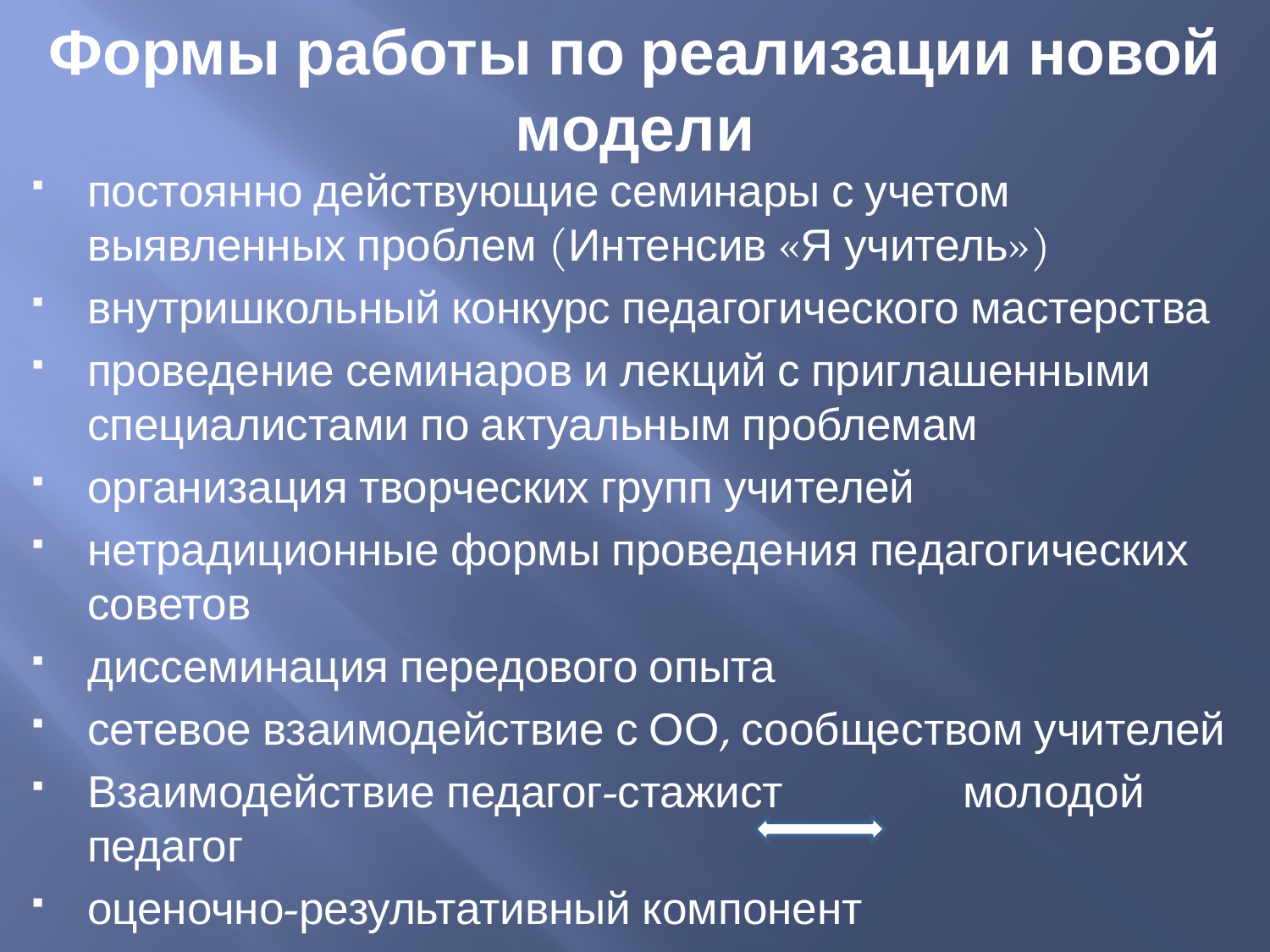

# Формы работы по реализации новой модели
постоянно действующие семинары с учетом выявленных проблем (Интенсив «Я учитель»)
внутришкольный конкурс педагогического мастерства
проведение семинаров и лекций с приглашенными специалистами по актуальным проблемам
организация творческих групп учителей
нетрадиционные формы проведения педагогических советов
диссеминация передового опыта
сетевое взаимодействие с ОО, сообществом учителей
Взаимодействие педагог-стажист                молодой педагог
оценочно-результативный компонент